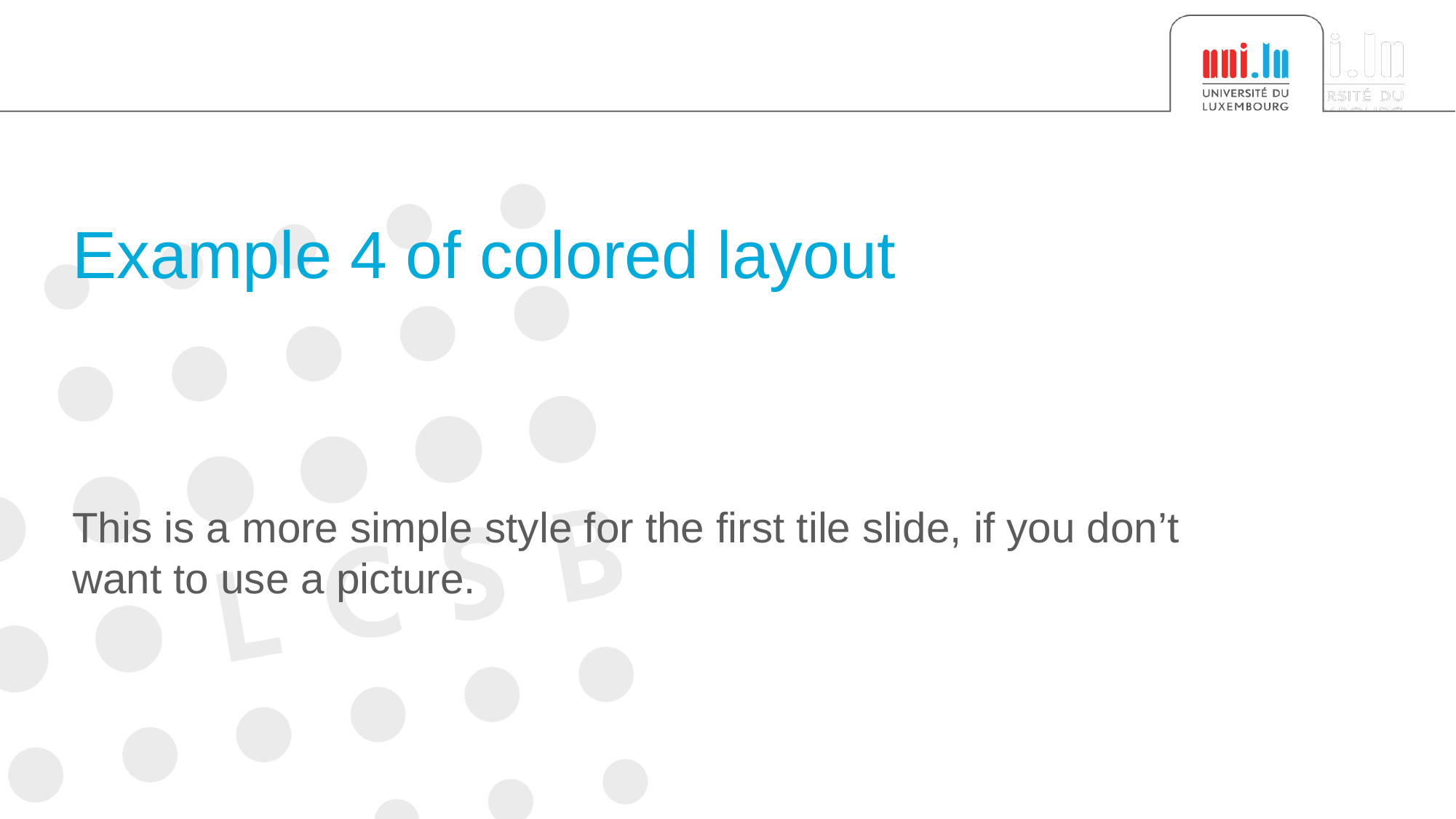

# Example 4 of colored layout
This is a more simple style for the first tile slide, if you don’t want to use a picture.